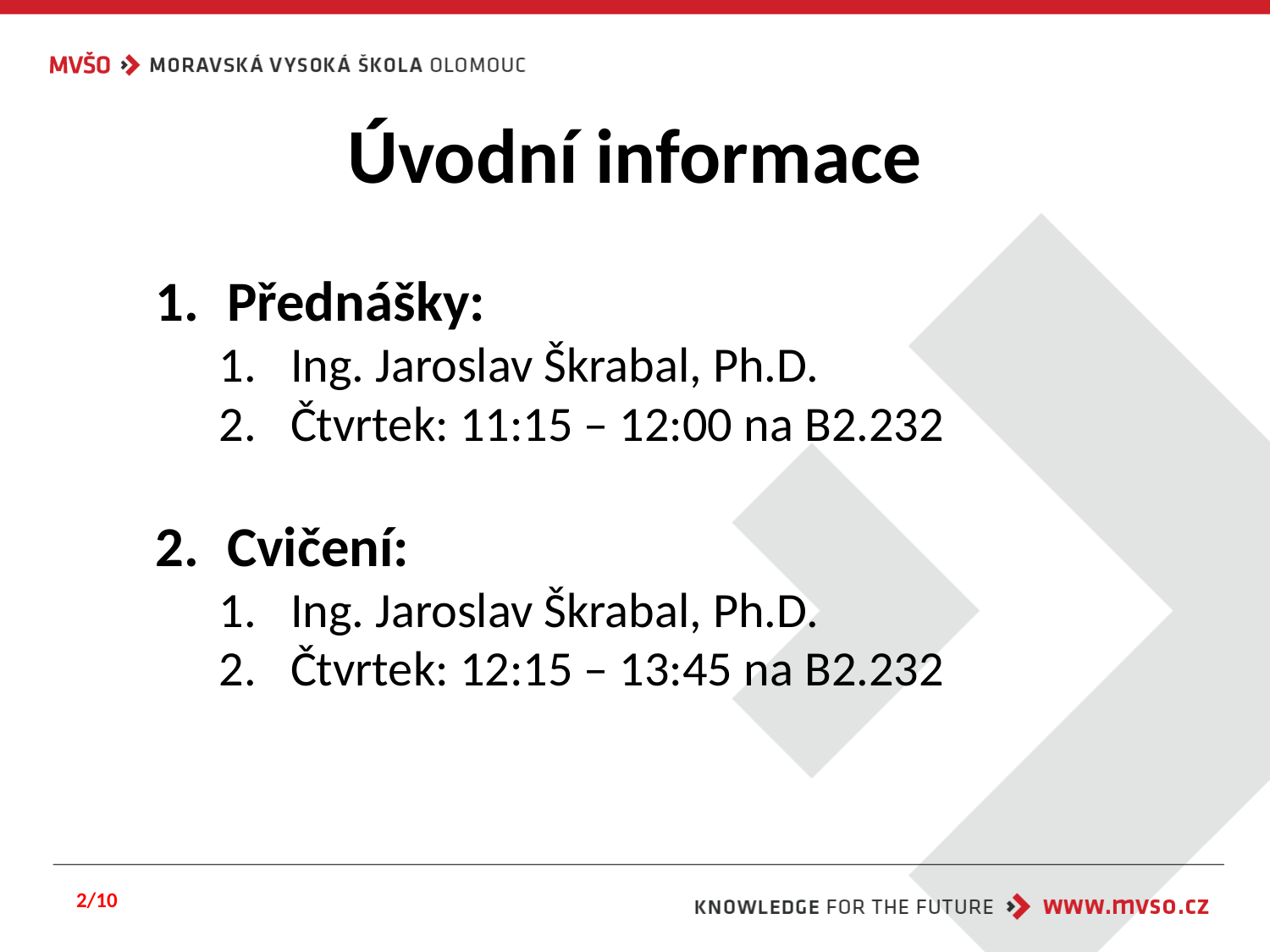

# Úvodní informace
Přednášky:
Ing. Jaroslav Škrabal, Ph.D.
Čtvrtek: 11:15 – 12:00 na B2.232

Cvičení:
Ing. Jaroslav Škrabal, Ph.D.
Čtvrtek: 12:15 – 13:45 na B2.232

2/10